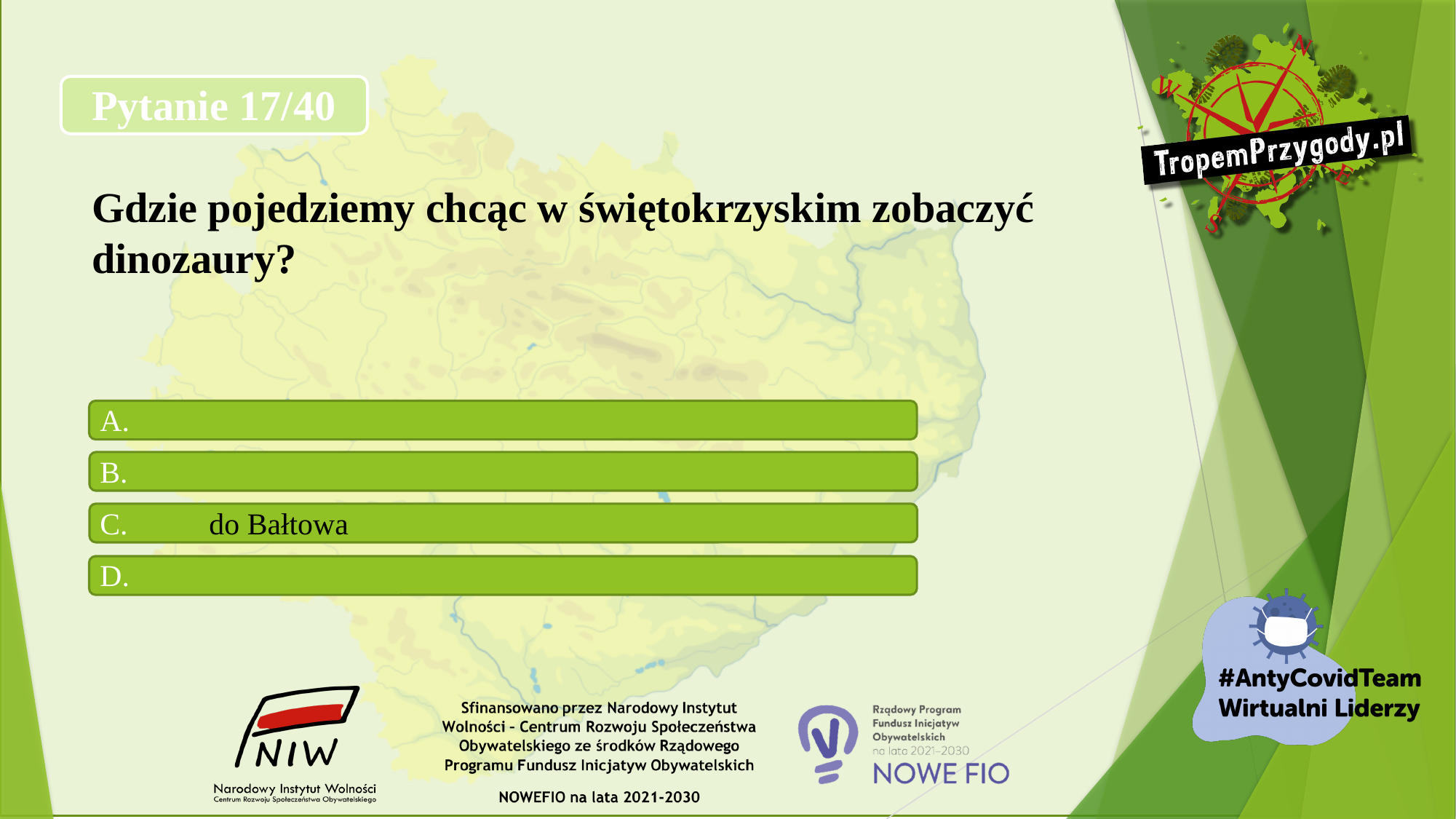

# Pytanie 17/40 Gdzie pojedziemy chcąc w świętokrzyskim zobaczyć dinozaury?
A.
B.
C.	do Bałtowa
D.